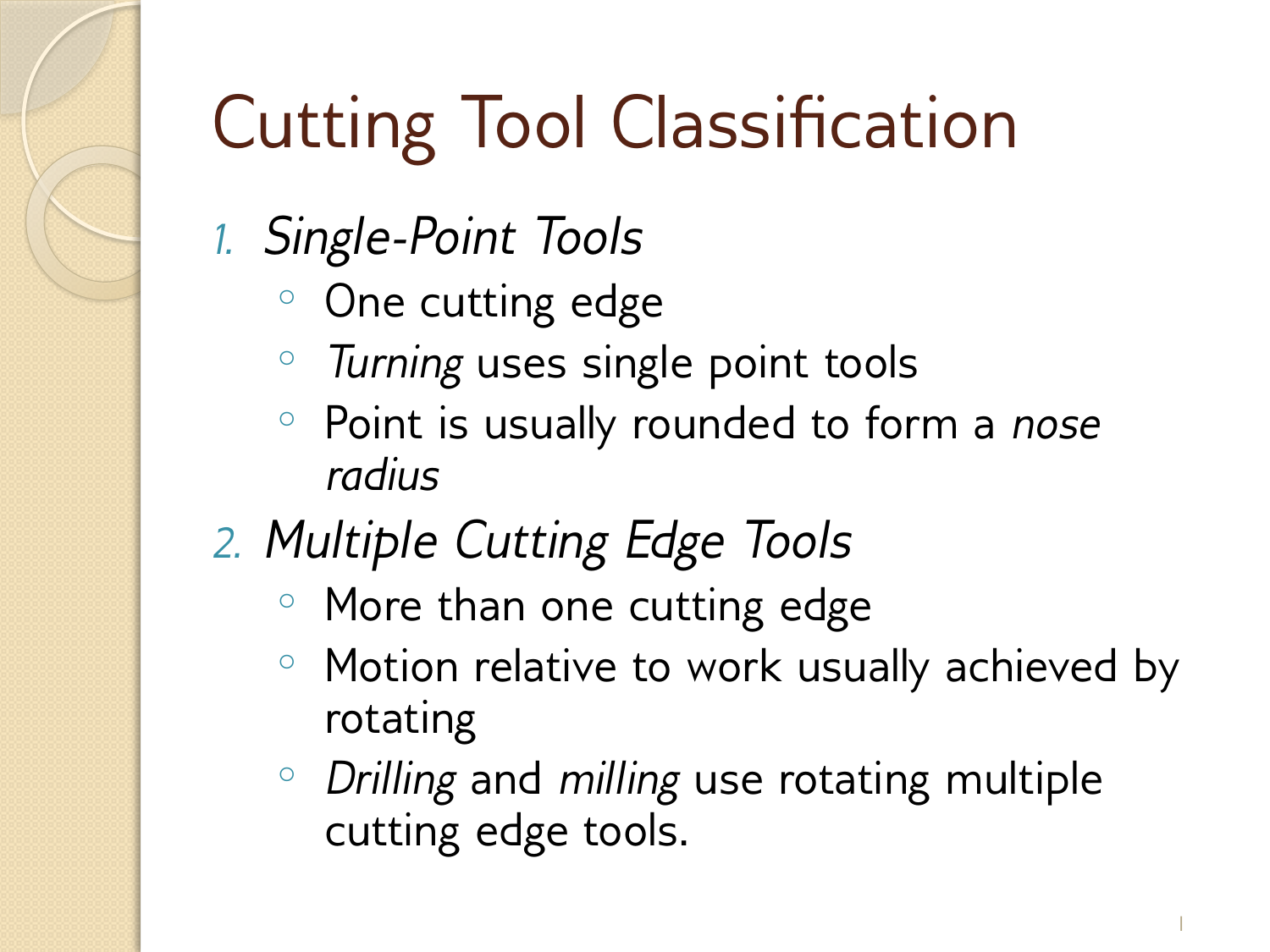

# Cutting Tool Classification
Single-Point Tools
One cutting edge
Turning uses single point tools
Point is usually rounded to form a nose radius
Multiple Cutting Edge Tools
More than one cutting edge
Motion relative to work usually achieved by rotating
Drilling and milling use rotating multiple cutting edge tools.
I